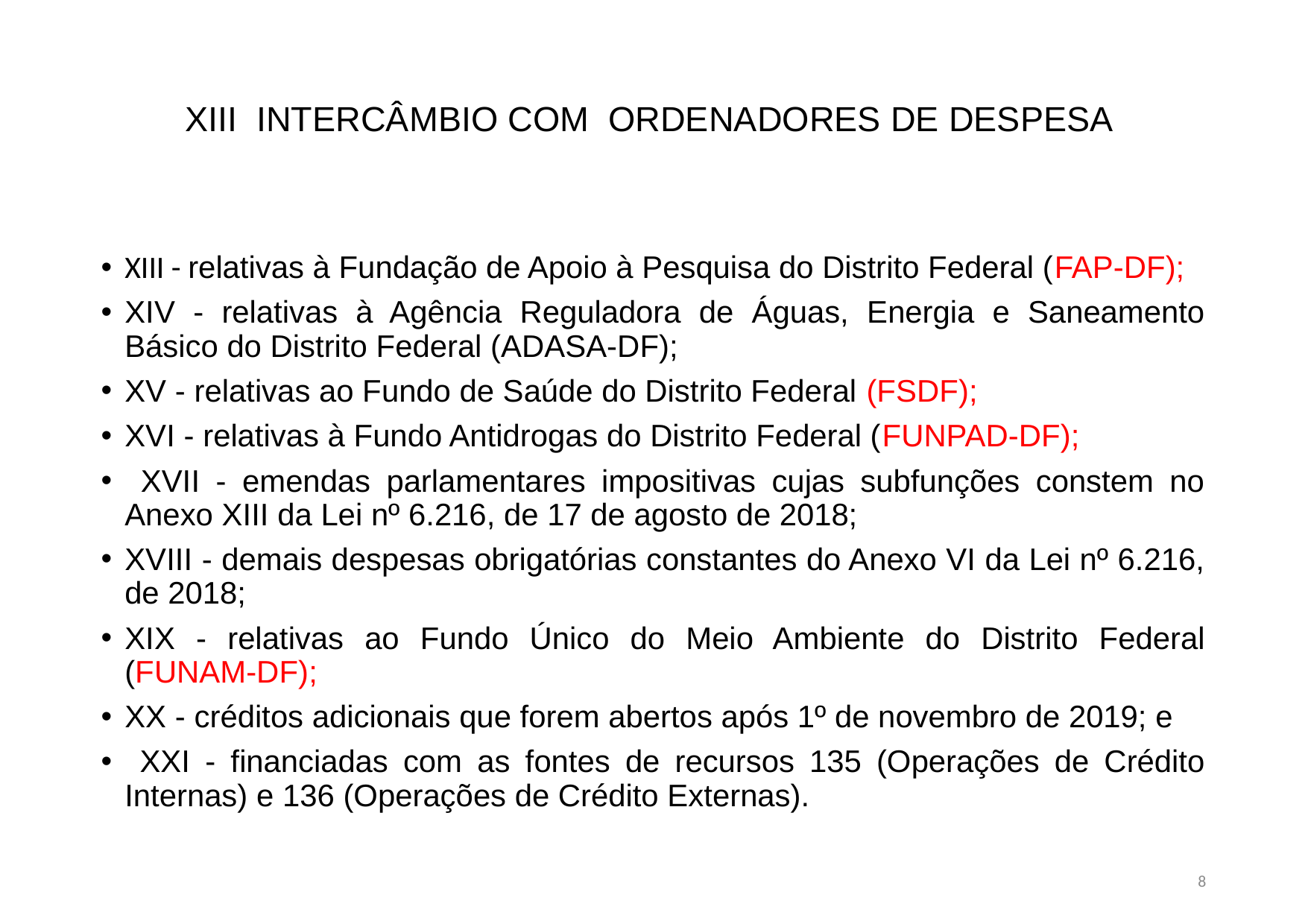

# XIII  INTERCÂMBIO COM  ORDENADORES DE DESPESA
XIII - relativas à Fundação de Apoio à Pesquisa do Distrito Federal (FAP-DF);
XIV - relativas à Agência Reguladora de Águas, Energia e Saneamento Básico do Distrito Federal (ADASA-DF);
XV - relativas ao Fundo de Saúde do Distrito Federal (FSDF);
XVI - relativas à Fundo Antidrogas do Distrito Federal (FUNPAD-DF);
 XVII - emendas parlamentares impositivas cujas subfunções constem no Anexo XIII da Lei nº 6.216, de 17 de agosto de 2018;
XVIII - demais despesas obrigatórias constantes do Anexo VI da Lei nº 6.216, de 2018;
XIX - relativas ao Fundo Único do Meio Ambiente do Distrito Federal (FUNAM-DF);
XX - créditos adicionais que forem abertos após 1º de novembro de 2019; e
 XXI - financiadas com as fontes de recursos 135 (Operações de Crédito Internas) e 136 (Operações de Crédito Externas).

8